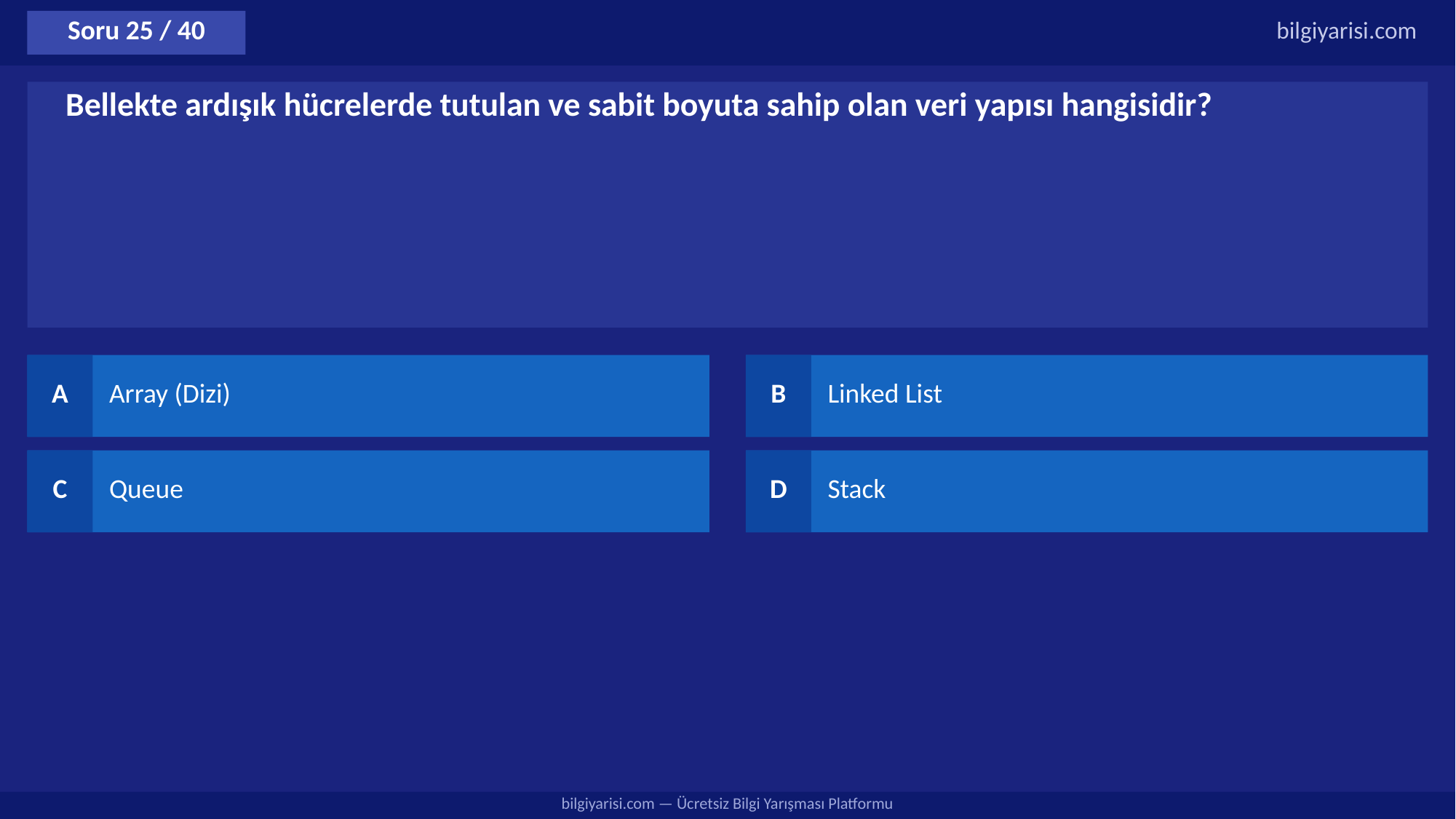

Soru 25 / 40
bilgiyarisi.com

Bellekte ardışık hücrelerde tutulan ve sabit boyuta sahip olan veri yapısı hangisidir?

A
Array (Dizi)

B
Linked List

C
Queue

D
Stack
bilgiyarisi.com — Ücretsiz Bilgi Yarışması Platformu